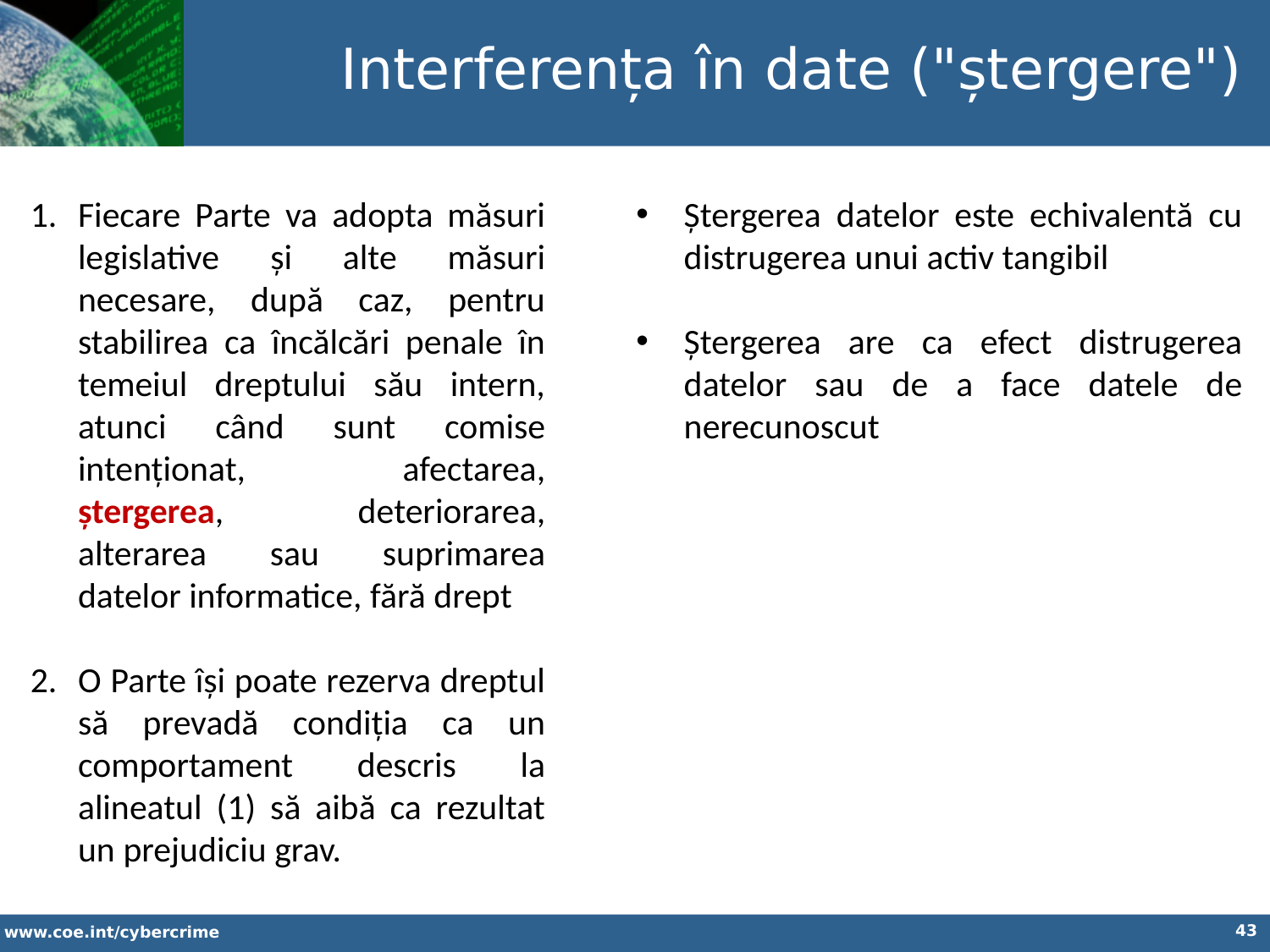

Interferența în date ("ștergere")
Fiecare Parte va adopta măsuri legislative și alte măsuri necesare, după caz, pentru stabilirea ca încălcări penale în temeiul dreptului său intern, atunci când sunt comise intenționat, afectarea, ștergerea, deteriorarea, alterarea sau suprimarea datelor informatice, fără drept

O Parte își poate rezerva dreptul să prevadă condiția ca un comportament descris la alineatul (1) să aibă ca rezultat un prejudiciu grav.
Ștergerea datelor este echivalentă cu distrugerea unui activ tangibil

Ștergerea are ca efect distrugerea datelor sau de a face datele de nerecunoscut